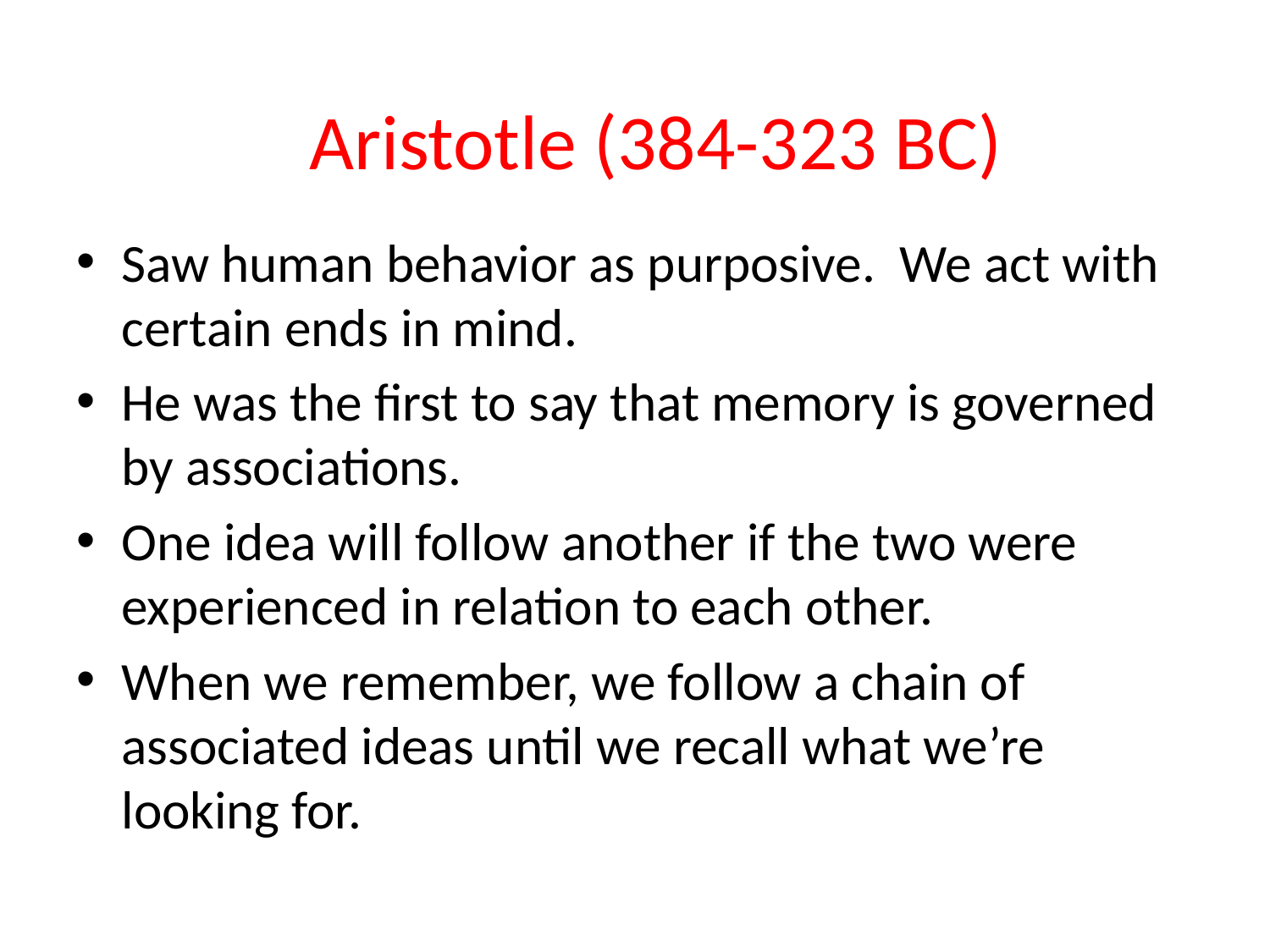

Aristotle (384-323 BC)
Saw human behavior as purposive.  We act with certain ends in mind.
He was the first to say that memory is governed by associations.
One idea will follow another if the two were experienced in relation to each other.
When we remember, we follow a chain of associated ideas until we recall what we’re looking for.